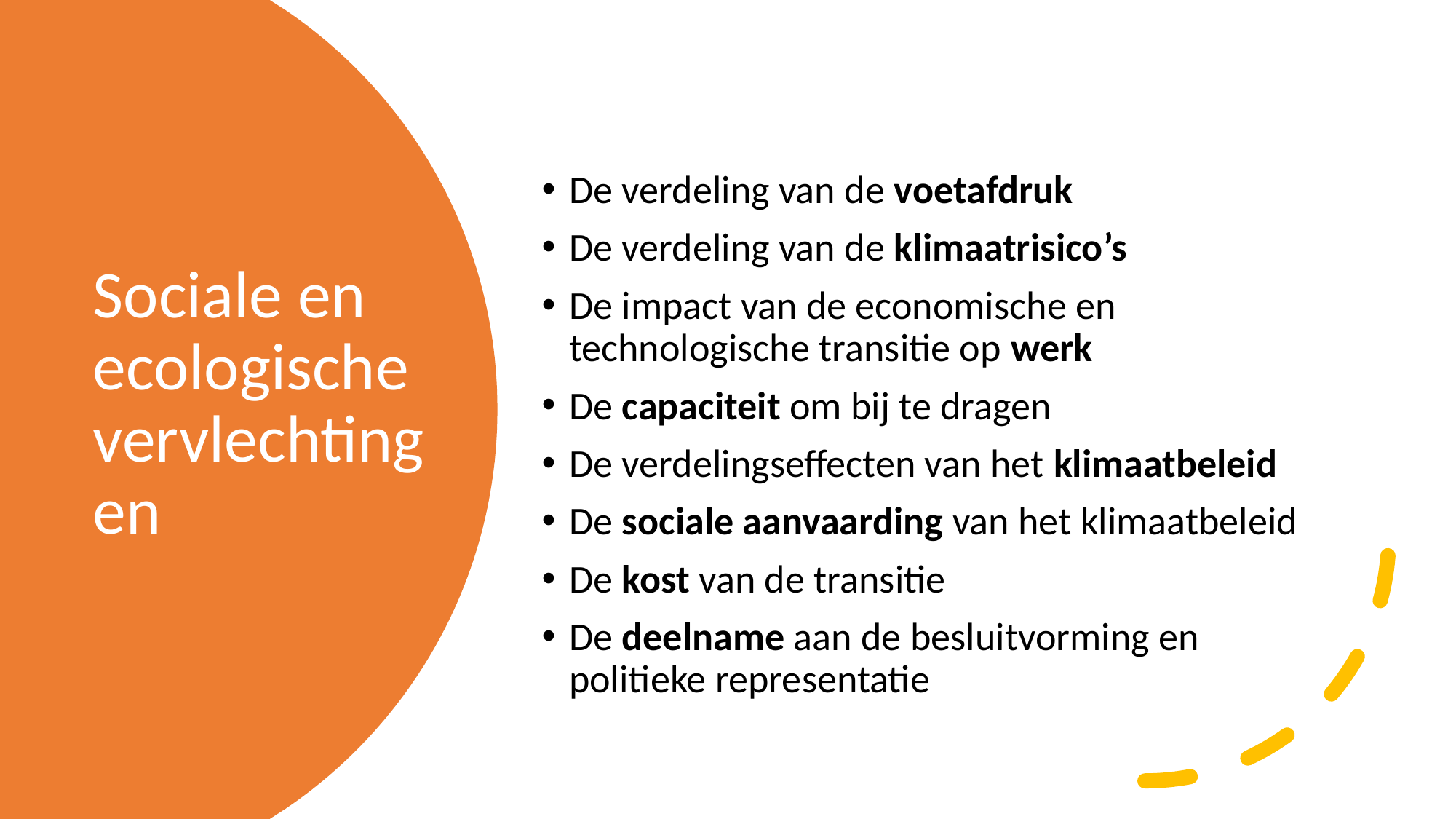

De verdeling van de voetafdruk
De verdeling van de klimaatrisico’s
De impact van de economische en technologische transitie op werk
De capaciteit om bij te dragen
De verdelingseffecten van het klimaatbeleid
De sociale aanvaarding van het klimaatbeleid
De kost van de transitie
De deelname aan de besluitvorming en politieke representatie
# Sociale en ecologische vervlechtingen